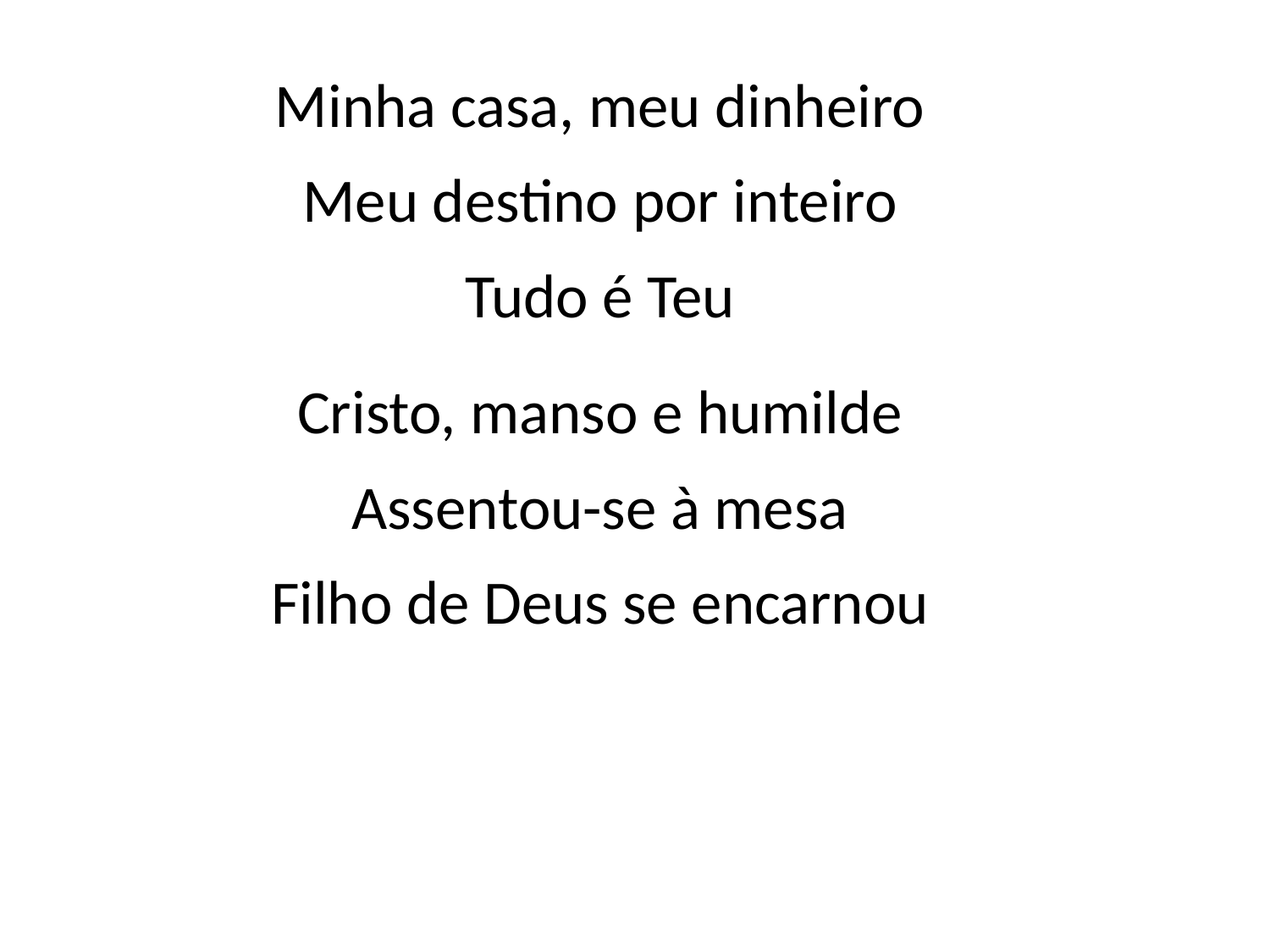

Minha casa, meu dinheiro

Meu destino por inteiro

Tudo é Teu

Cristo, manso e humilde

Assentou-se à mesa

Filho de Deus se encarnou
#